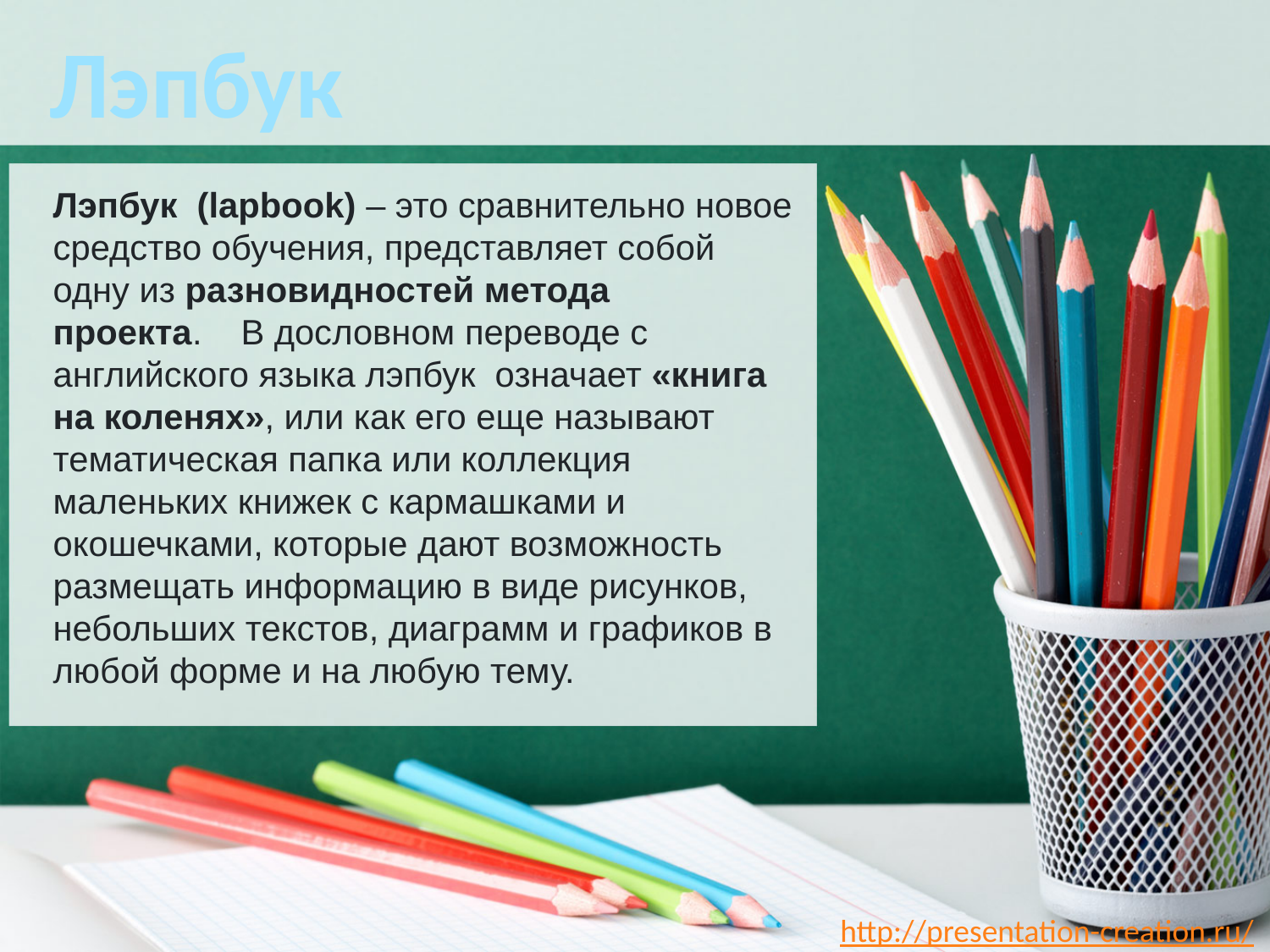

Лэпбук
Лэпбук  (lapbook) – это сравнительно новое средство обучения, представляет собой одну из разновидностей метода проекта.    В дословном переводе с английского языка лэпбук  означает «книга на коленях», или как его еще называют тематическая папка или коллекция маленьких книжек с кармашками и окошечками, которые дают возможность размещать информацию в виде рисунков, небольших текстов, диаграмм и графиков в любой форме и на любую тему.